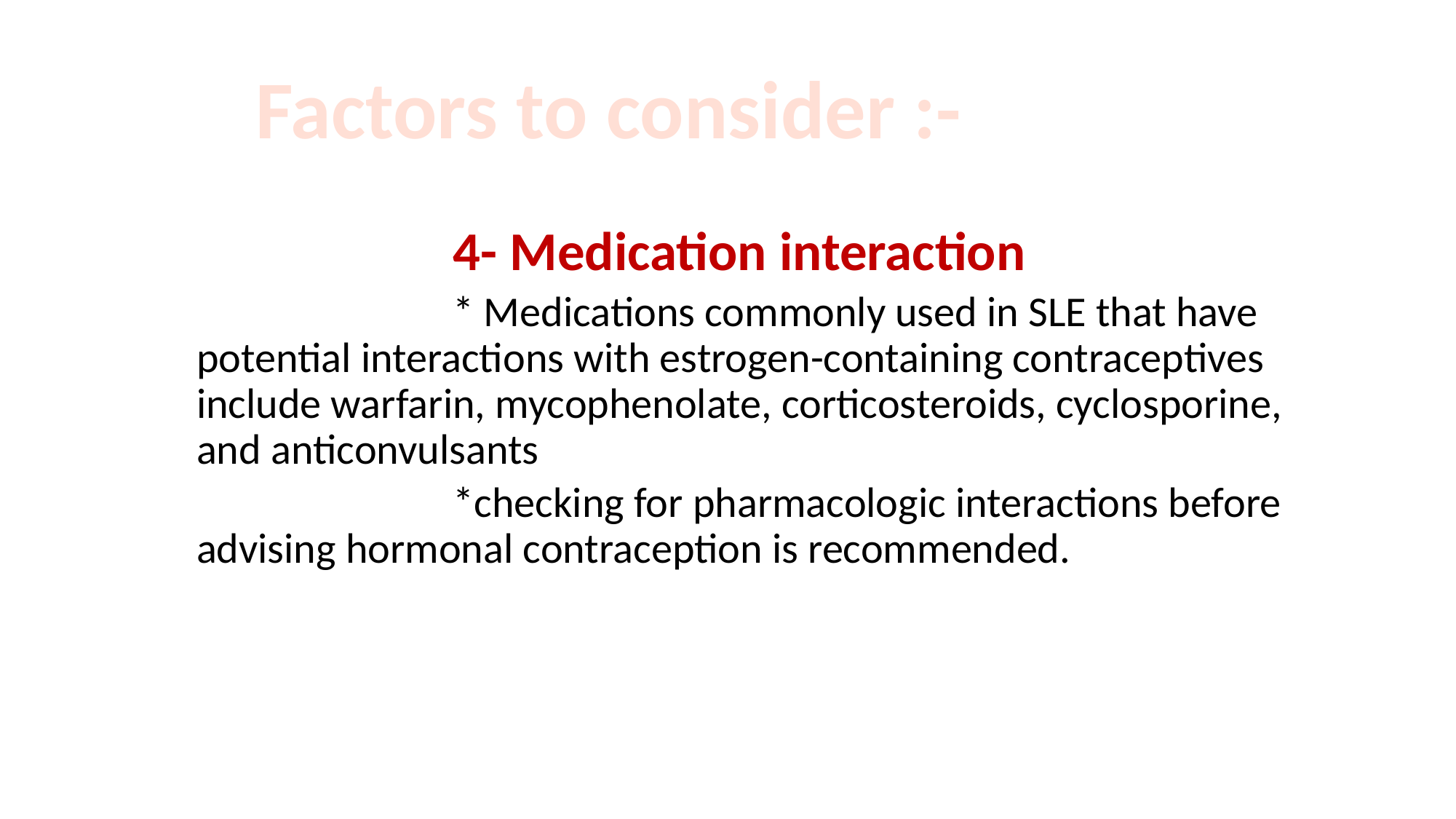

Factors to consider :-
4- Medication interaction
* Medications commonly used in SLE that have potential interactions with estrogen-containing contraceptives include warfarin, mycophenolate, corticosteroids, cyclosporine, and anticonvulsants
*checking for pharmacologic interactions before advising hormonal contraception is recommended.